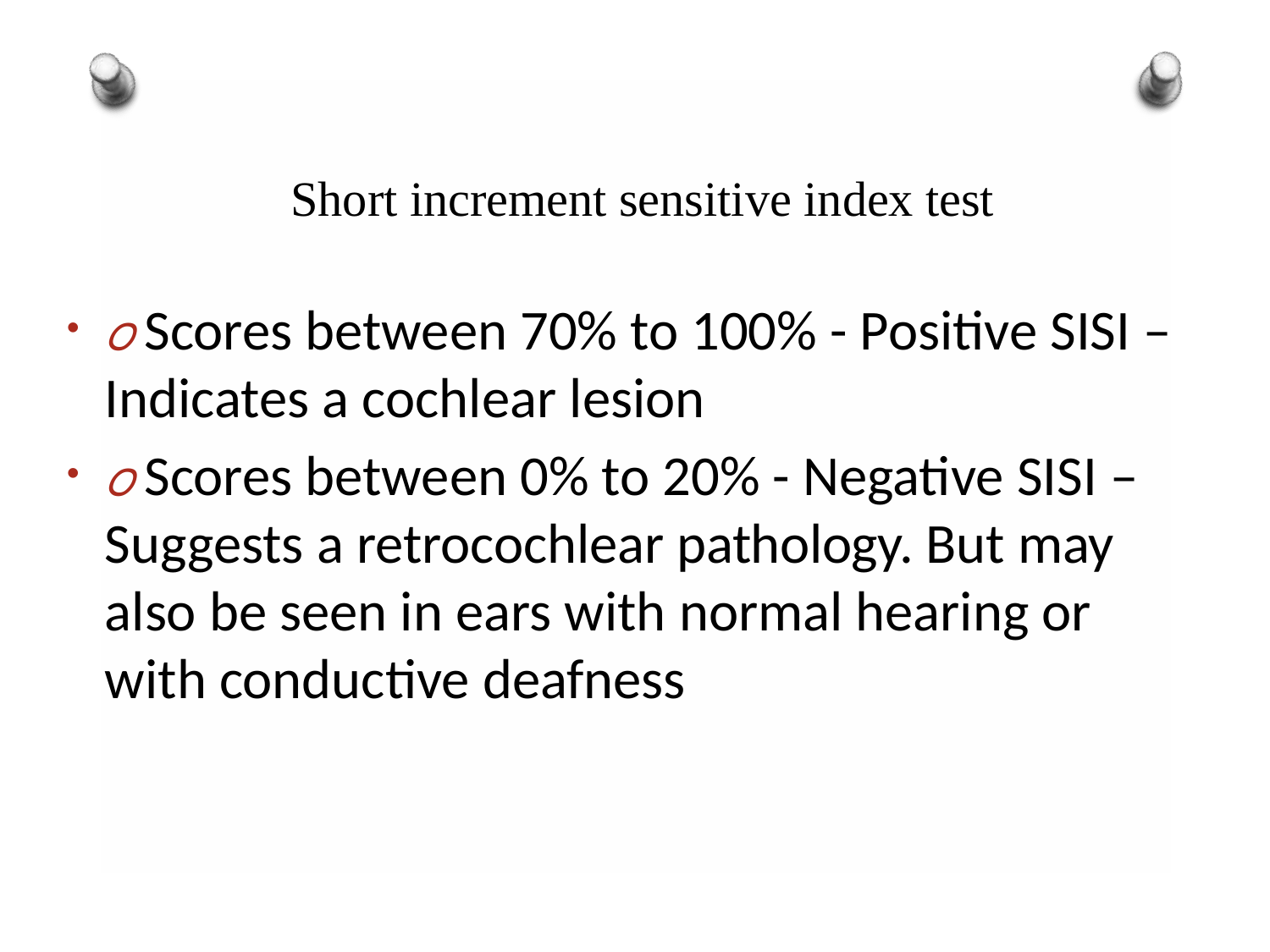

# Short increment sensitive index test
O Scores between 70% to 100% - Positive SISI –  Indicates a cochlear lesion
O Scores between 0% to 20% - Negative SISI –  Suggests a retrocochlear pathology. But may  also be seen in ears with normal hearing or  with conductive deafness